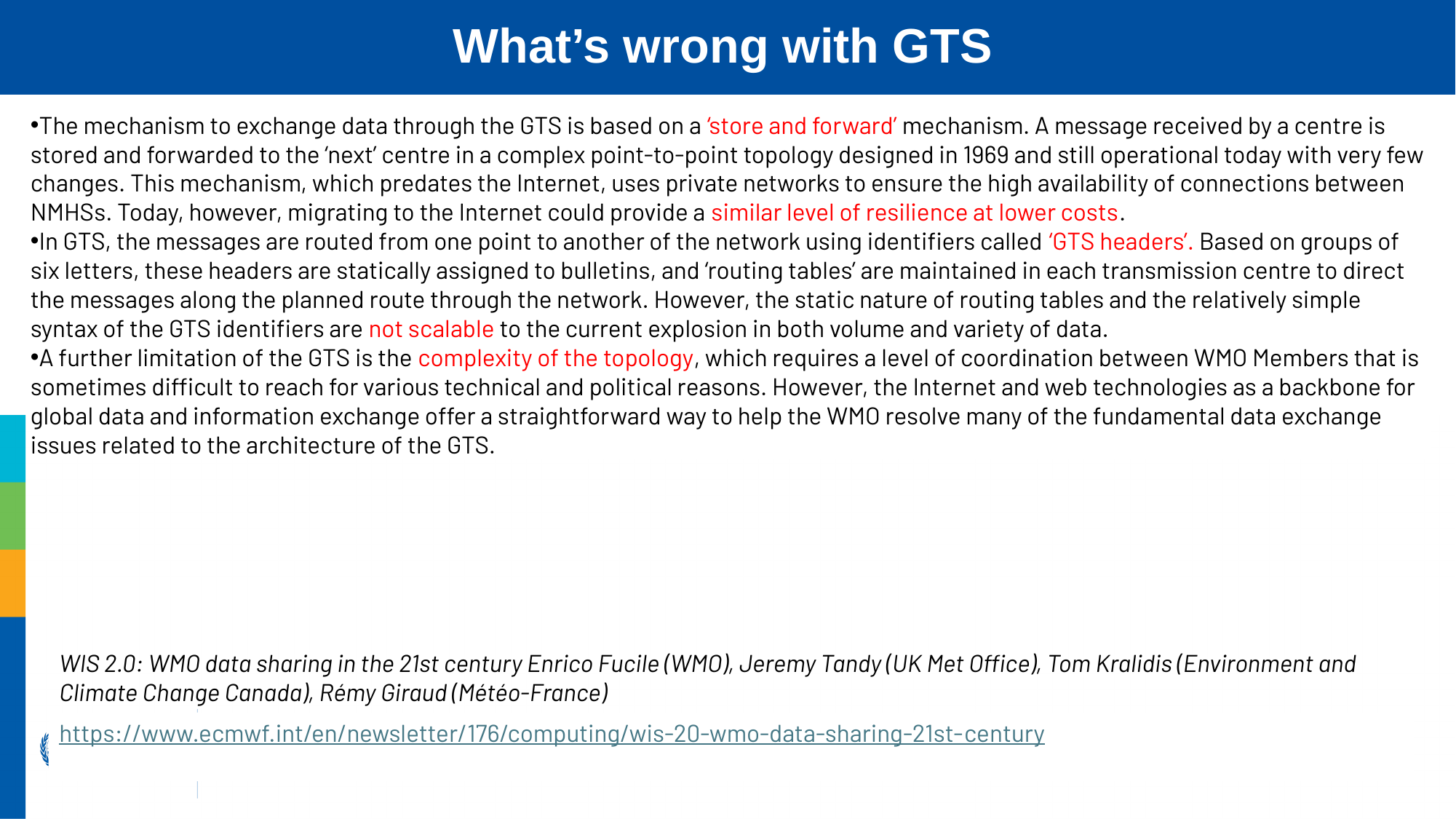

# What’s wrong with GTS
The mechanism to exchange data through the GTS is based on a ‘store and forward’ mechanism. A message received by a centre is stored and forwarded to the ‘next’ centre in a complex point-to-point topology designed in 1969 and still operational today with very few changes. This mechanism, which predates the Internet, uses private networks to ensure the high availability of connections between NMHSs. Today, however, migrating to the Internet could provide a similar level of resilience at lower costs.
In GTS, the messages are routed from one point to another of the network using identifiers called ‘GTS headers’. Based on groups of six letters, these headers are statically assigned to bulletins, and ‘routing tables’ are maintained in each transmission centre to direct the messages along the planned route through the network. However, the static nature of routing tables and the relatively simple syntax of the GTS identifiers are not scalable to the current explosion in both volume and variety of data.
A further limitation of the GTS is the complexity of the topology, which requires a level of coordination between WMO Members that is sometimes difficult to reach for various technical and political reasons. However, the Internet and web technologies as a backbone for global data and information exchange offer a straightforward way to help the WMO resolve many of the fundamental data exchange issues related to the architecture of the GTS.
WIS 2.0: WMO data sharing in the 21st century Enrico Fucile (WMO), Jeremy Tandy (UK Met Office), Tom Kralidis (Environment and Climate Change Canada), Rémy Giraud (Météo‑France)
https://www.ecmwf.int/en/newsletter/176/computing/wis-20-wmo-data-sharing-21st-century